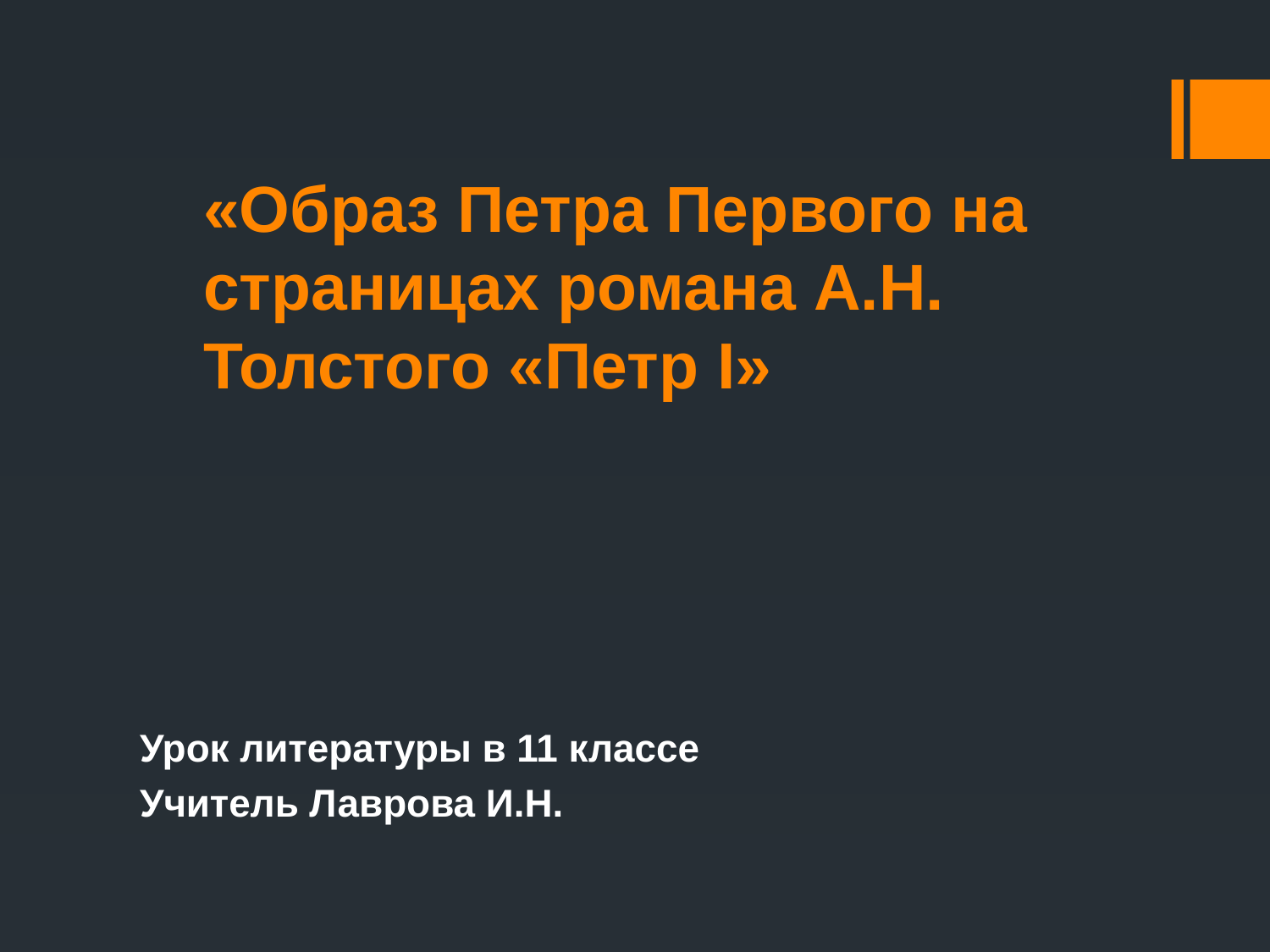

# «Образ Петра Первого на страницах романа А.Н. Толстого «Петр I»
Урок литературы в 11 классе
Учитель Лаврова И.Н.